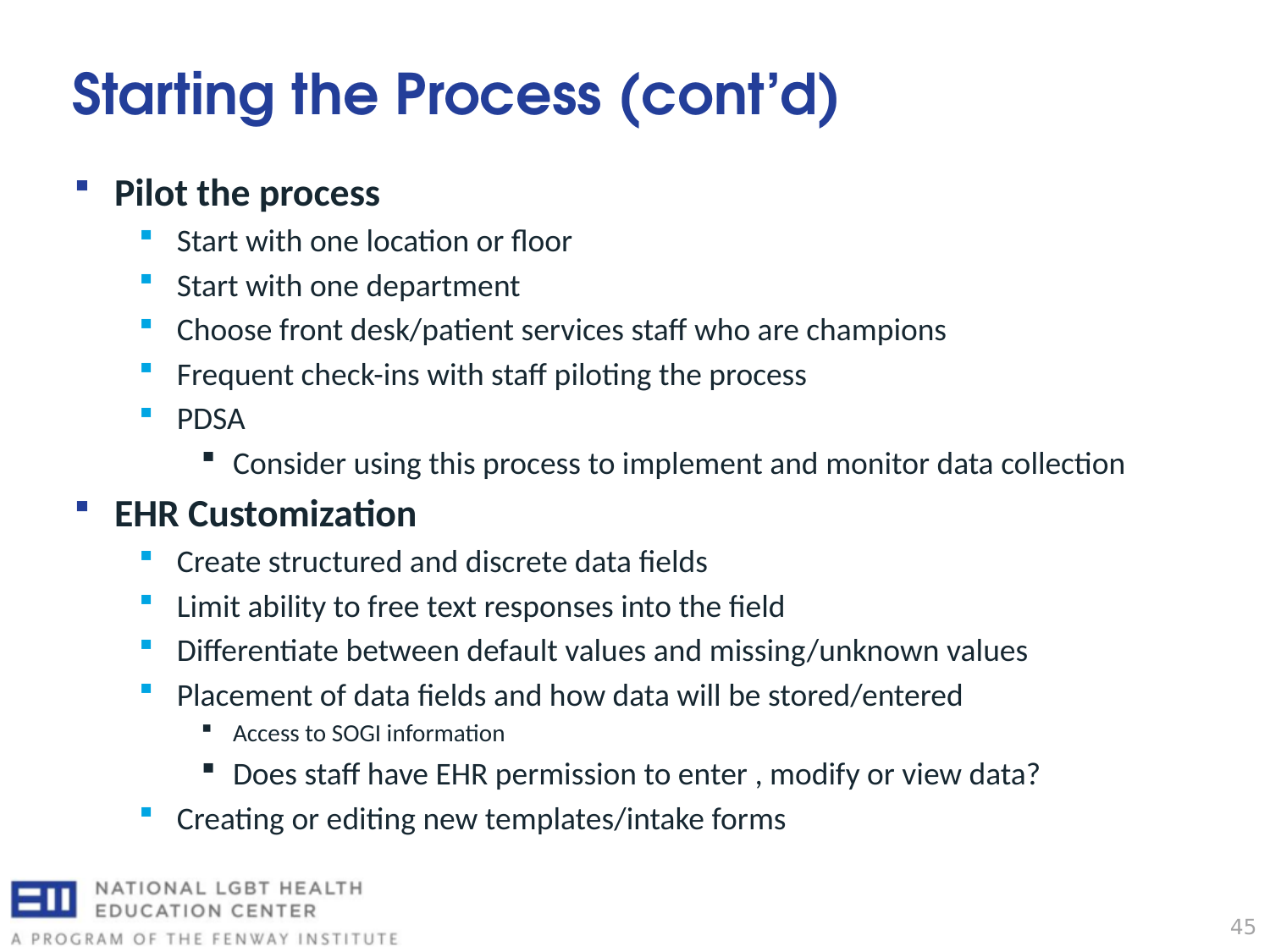

# Starting the Process (cont’d)
Pilot the process
Start with one location or floor
Start with one department
Choose front desk/patient services staff who are champions
Frequent check-ins with staff piloting the process
PDSA
Consider using this process to implement and monitor data collection
EHR Customization
Create structured and discrete data fields
Limit ability to free text responses into the field
Differentiate between default values and missing/unknown values
Placement of data fields and how data will be stored/entered
Access to SOGI information
Does staff have EHR permission to enter , modify or view data?
Creating or editing new templates/intake forms

45